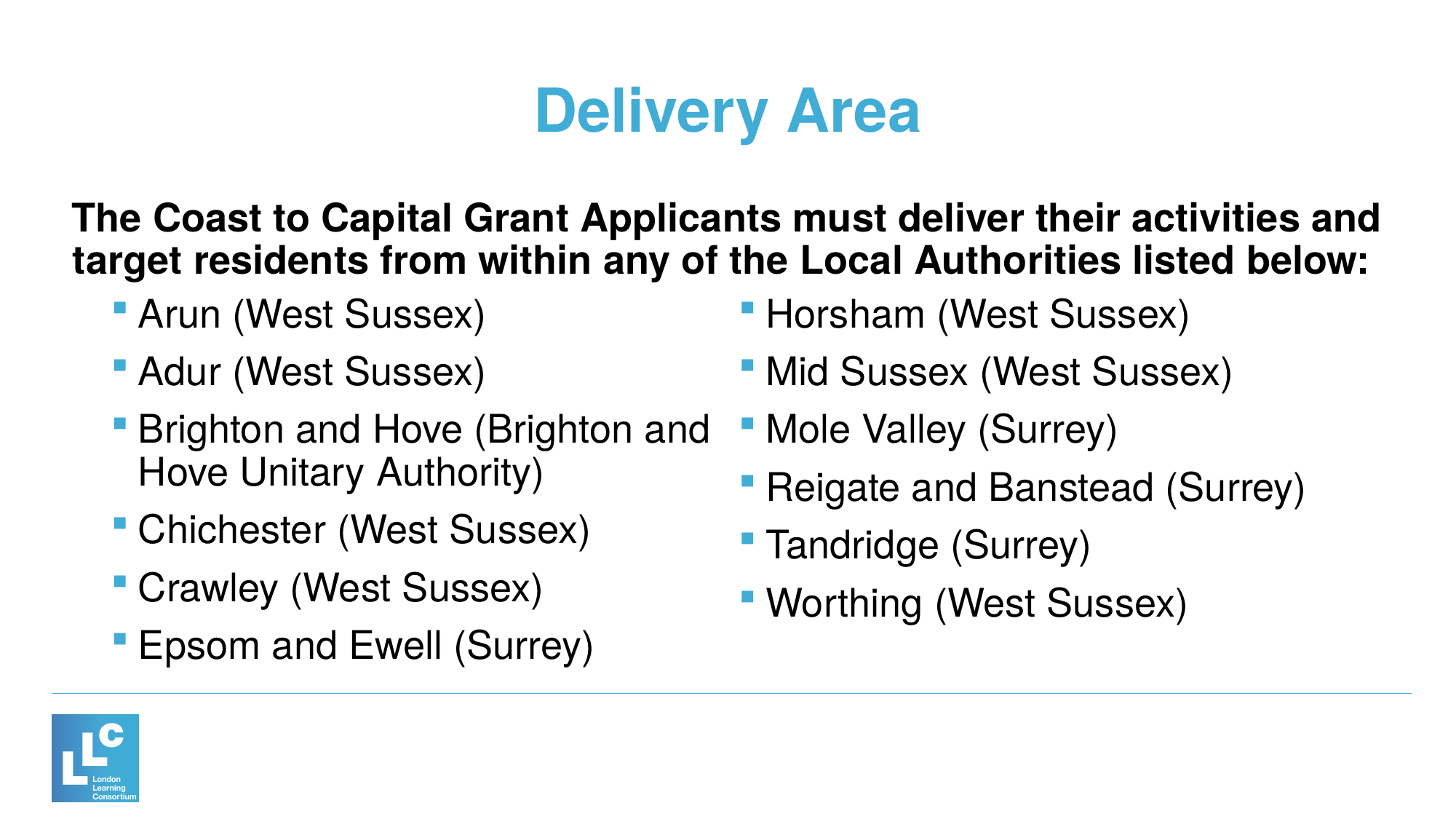

# Delivery Area The Coast to Capital Grant Applicants must deliver their activities and target residents from within any of the Local Authorities listed below:
Horsham (West Sussex)
Mid Sussex (West Sussex)
Mole Valley (Surrey)
Reigate and Banstead (Surrey)
Tandridge (Surrey)
Worthing (West Sussex)

Arun (West Sussex)
Adur (West Sussex)
Brighton and Hove (Brighton and Hove Unitary Authority)
Chichester (West Sussex)
Crawley (West Sussex)
Epsom and Ewell (Surrey)